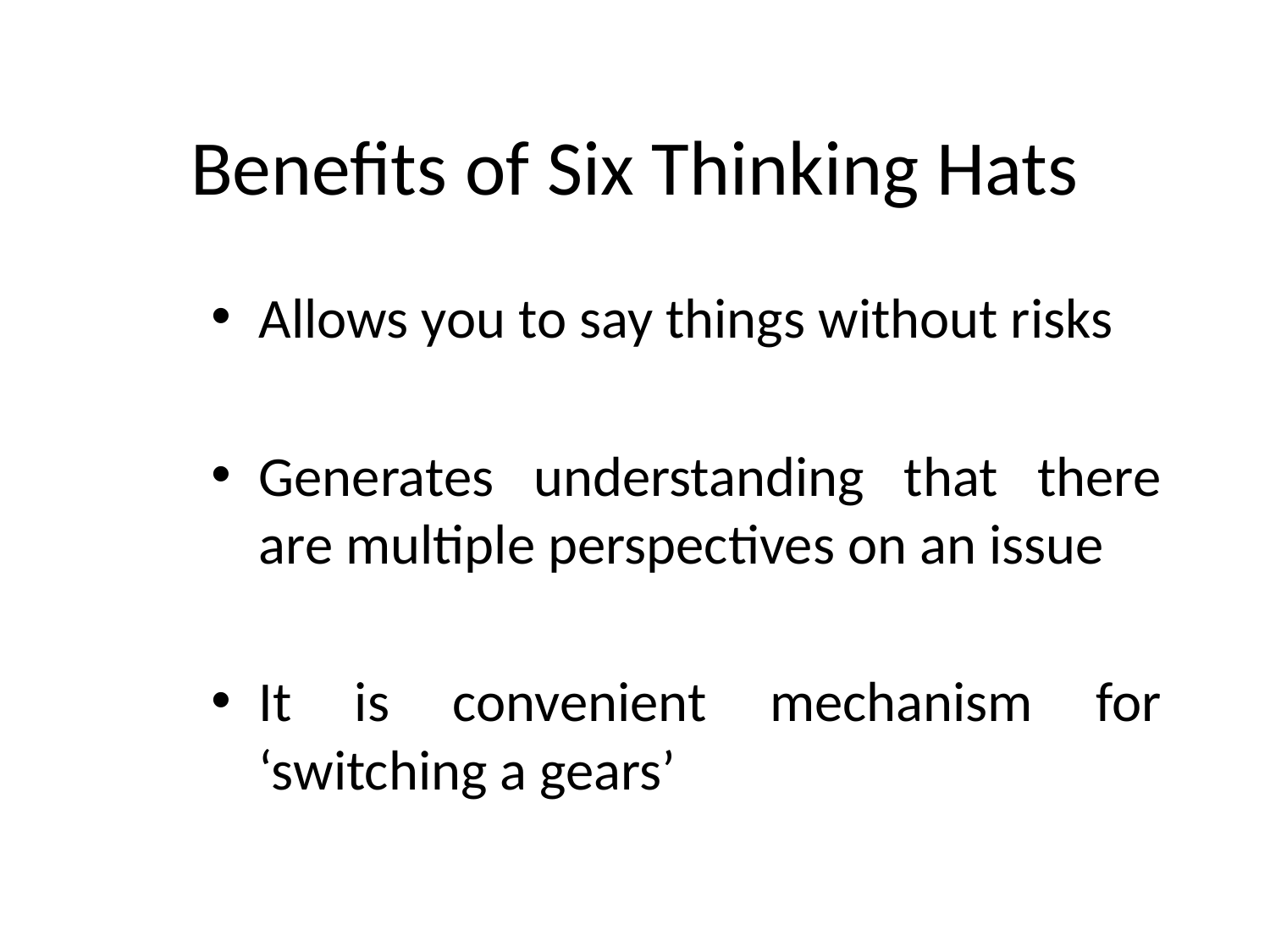

# Benefits of Six Thinking Hats
Allows you to say things without risks

Generates understanding that there are multiple perspectives on an issue

It is convenient mechanism for ‘switching a gears’